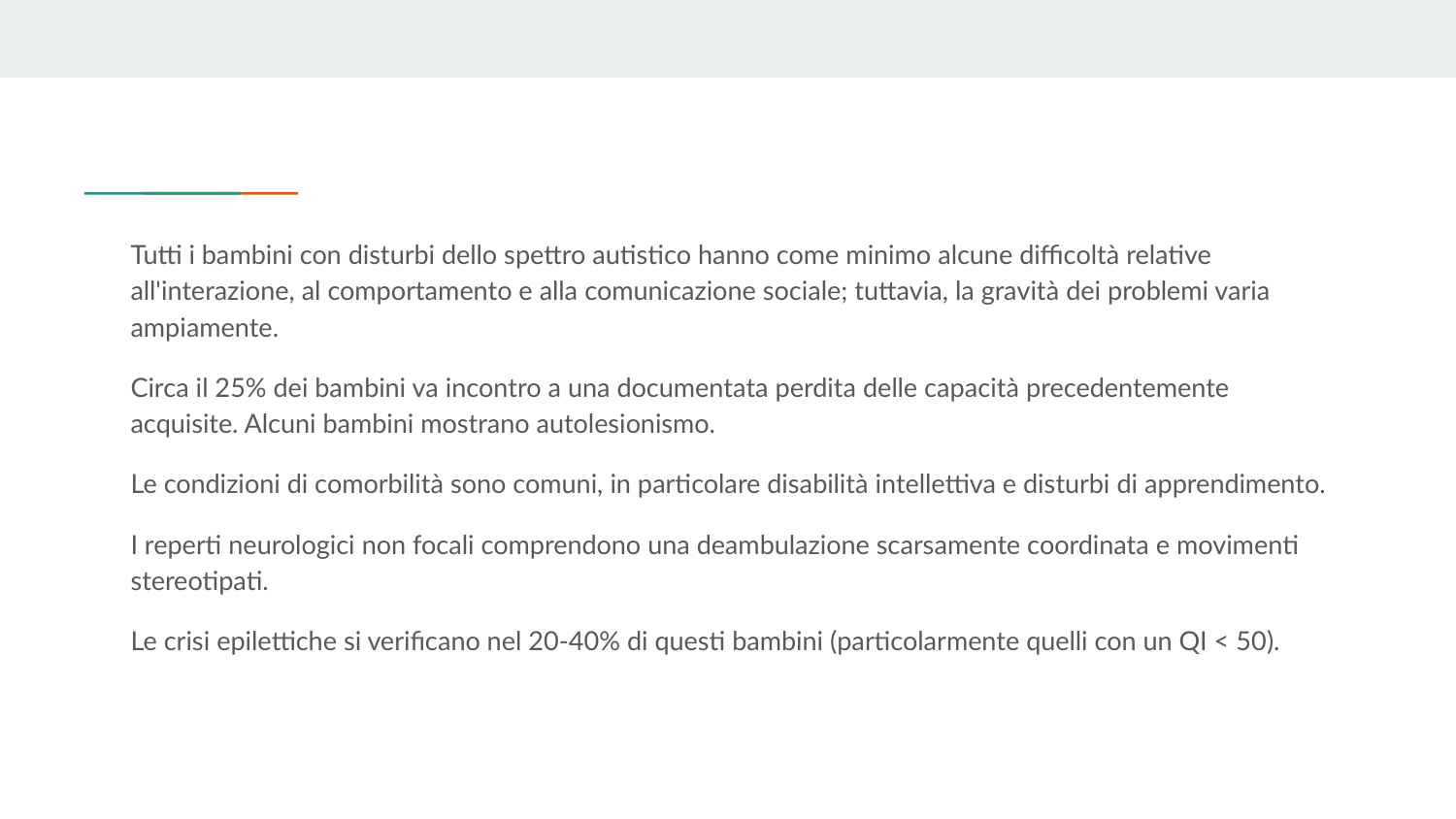

Tutti i bambini con disturbi dello spettro autistico hanno come minimo alcune difficoltà relative all'interazione, al comportamento e alla comunicazione sociale; tuttavia, la gravità dei problemi varia ampiamente.
Circa il 25% dei bambini va incontro a una documentata perdita delle capacità precedentemente acquisite. Alcuni bambini mostrano autolesionismo.
Le condizioni di comorbilità sono comuni, in particolare disabilità intellettiva e disturbi di apprendimento.
I reperti neurologici non focali comprendono una deambulazione scarsamente coordinata e movimenti stereotipati.
Le crisi epilettiche si verificano nel 20-40% di questi bambini (particolarmente quelli con un QI < 50).